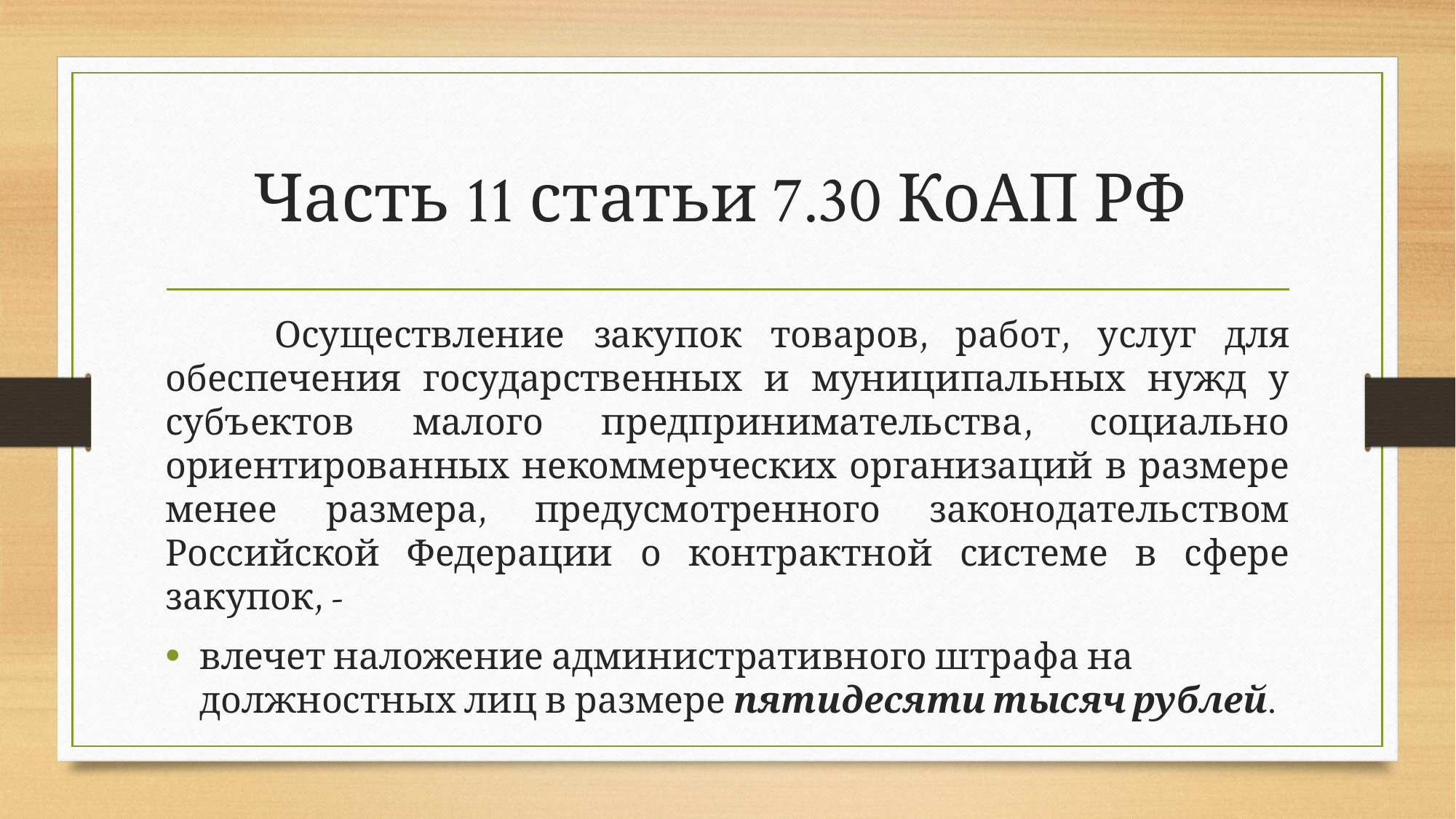

# Часть 11 статьи 7.30 КоАП РФ
	Осуществление закупок товаров, работ, услуг для обеспечения государственных и муниципальных нужд у субъектов малого предпринимательства, социально ориентированных некоммерческих организаций в размере менее размера, предусмотренного законодательством Российской Федерации о контрактной системе в сфере закупок, -
влечет наложение административного штрафа на должностных лиц в размере пятидесяти тысяч рублей.